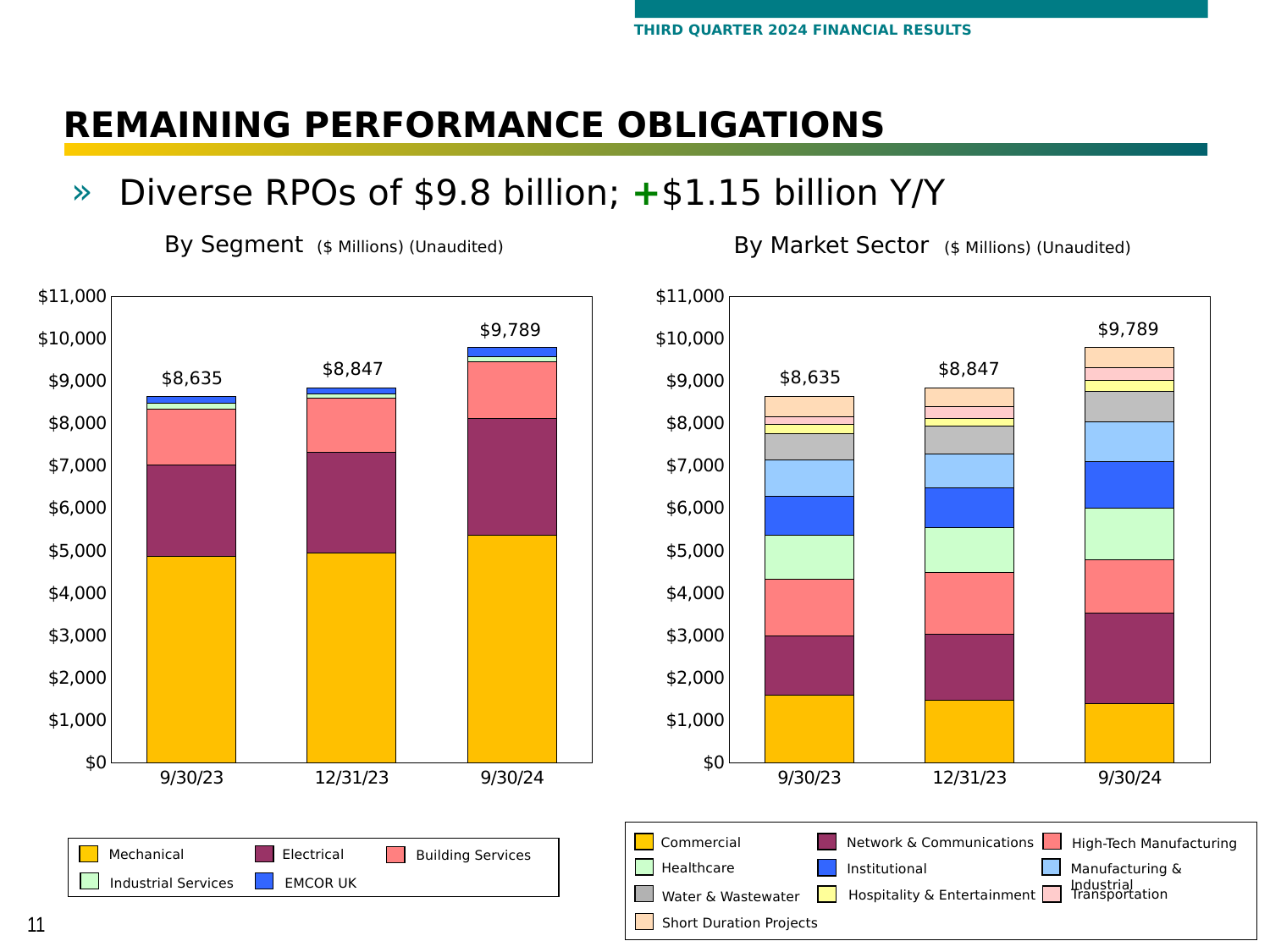

# REMAINING PERFORMANCE OBLIGATIONS
Diverse RPOs of $9.8 billion; +$1.15 billion Y/Y
By Segment  ($ Millions) (Unaudited)
By Market Sector  ($ Millions) (Unaudited)

### Chart

| Category | Mechanical | Electrical | Building Services | Industrial Services | EMCOR UK |
|---|---|---|---|---|---|
| 9/30/23 | 4876.0 | 2158.0 | 1314.0 | 134.0 | 154.0 |
| 12/31/23 | 4941.0 | 2388.0 | 1265.0 | 113.0 | 141.0 |
| 9/30/24 | 5363.0 | 2768.0 | 1334.0 | 111.0 | 214.0 |

### Chart

| Category | Commercial | Network and Communications | High-Tech Manufacturing | Healthcare | Institutional | Manufacturing and Industrial  | Water and Wastewater | Hospitality and Entertainment | Transportation | Short Duration Projects |
|---|---|---|---|---|---|---|---|---|---|---|
| 9/30/23 | 1605.0 | 1383.0 | 1351.0 | 1025.0 | 928.0 | 854.0 | 618.0 | 211.0 | 184.0 | 476.0 |
| 12/31/23 | 1479.0 | 1558.0 | 1457.0 | 1048.0 | 942.0 | 808.0 | 647.0 | 192.0 | 262.0 | 454.0 |
| 9/30/24 | 1388.0 | 2142.0 | 1255.0 | 1223.0 | 1107.0 | 921.0 | 729.0 | 248.0 | 305.0 | 473.0 |
$9,789
$9,789
$8,847
$8,847
$8,635
$8,635

Commercial
Network & Communications
High-Tech Manufacturing

Mechanical
Electrical

Building Services

Healthcare
Institutional
Manufacturing & Industrial

Industrial Services
EMCOR UK

Transportation

Hospitality & Entertainment
Water & Wastewater

Short Duration Projects